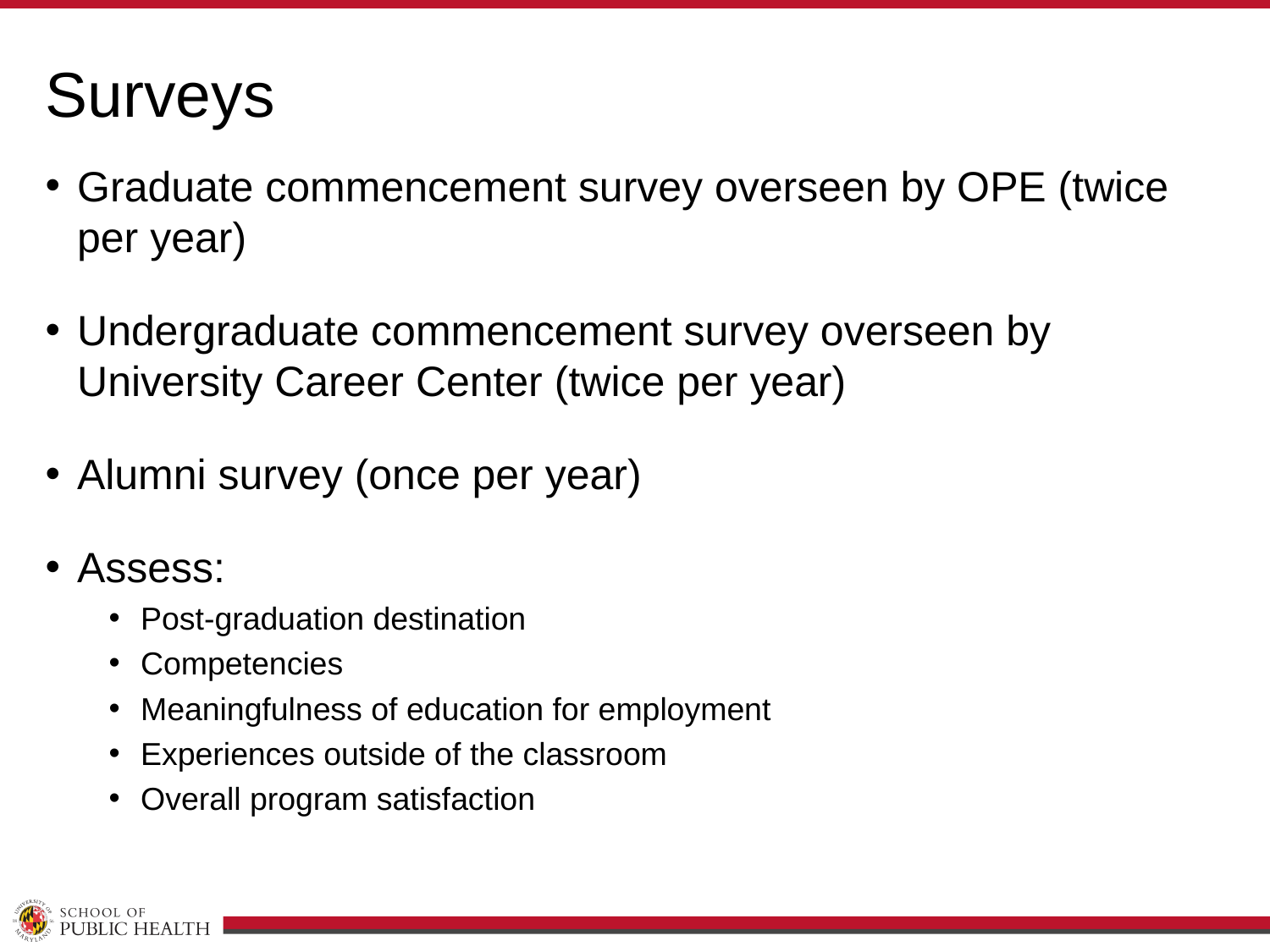

# Surveys
Graduate commencement survey overseen by OPE (twice per year)
Undergraduate commencement survey overseen by University Career Center (twice per year)
Alumni survey (once per year)
Assess:
Post-graduation destination
Competencies
Meaningfulness of education for employment
Experiences outside of the classroom
Overall program satisfaction